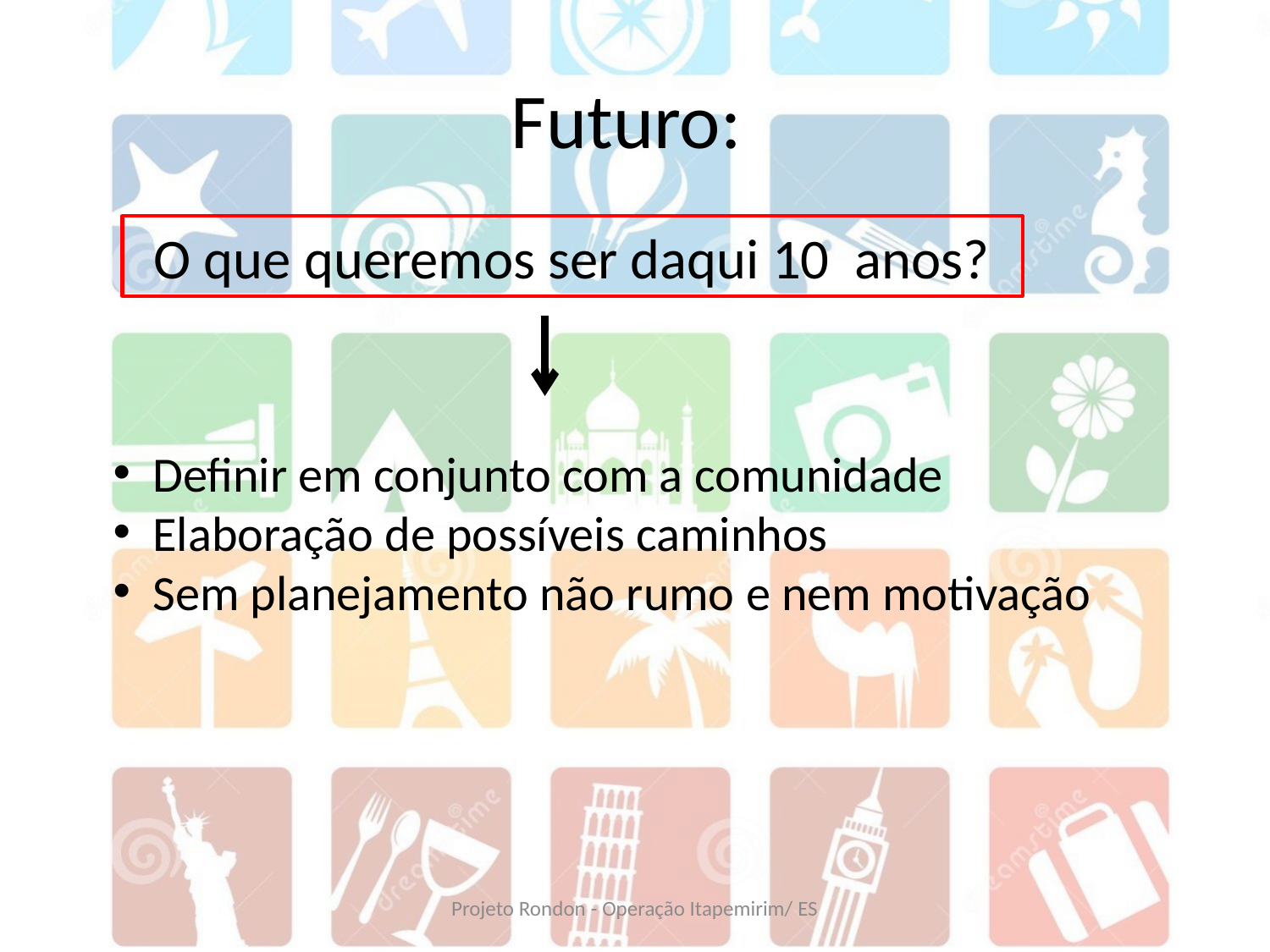

# Futuro:
      O que queremos ser daqui 10  anos?

Definir em conjunto com a comunidade
Elaboração de possíveis caminhos
Sem planejamento não rumo e nem motivação
Projeto Rondon - Operação Itapemirim/ ES